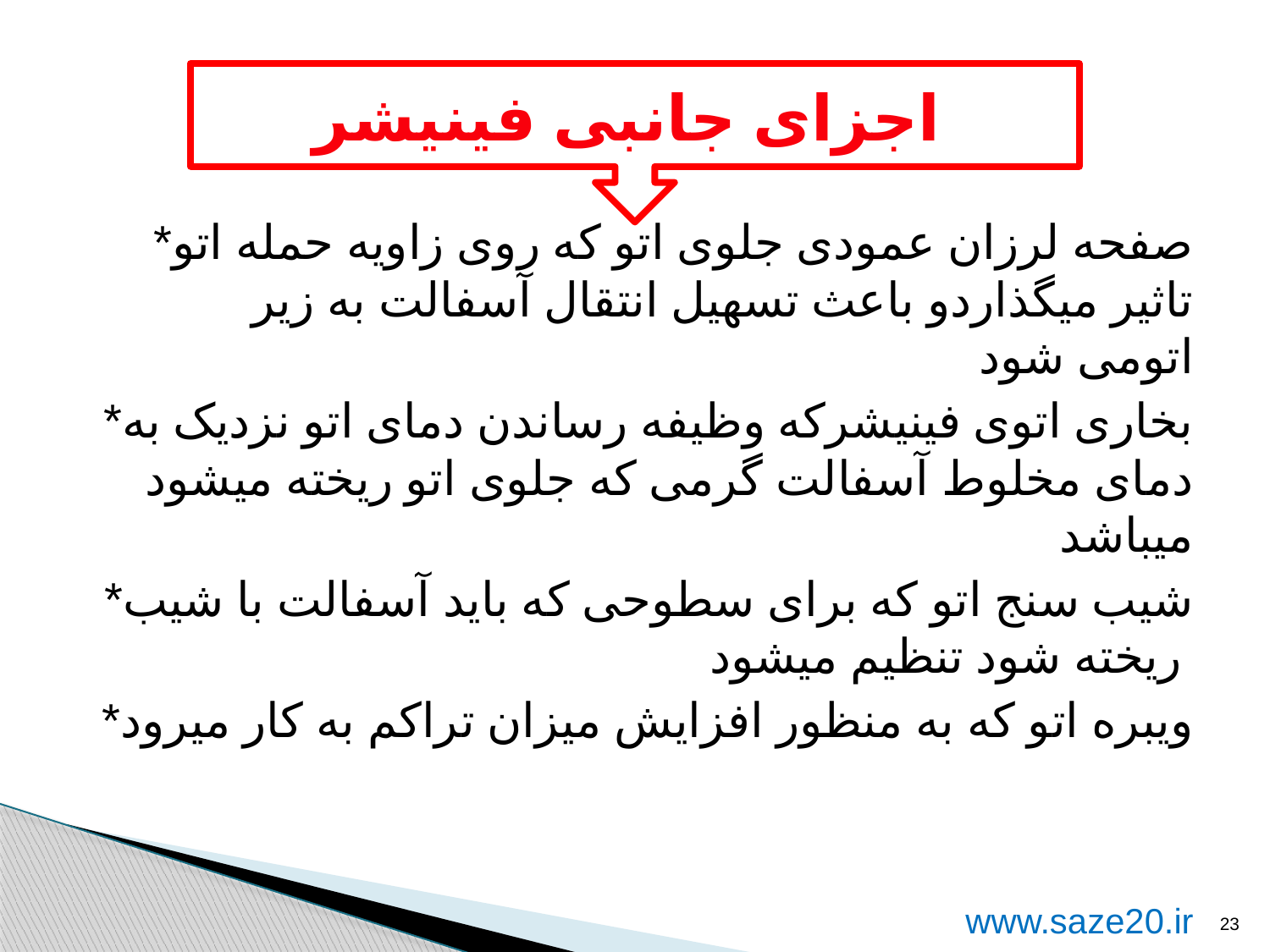

اجزای جانبی فینیشر
*صفحه لرزان عمودی جلوی اتو که روی زاویه حمله اتو تاثیر میگذاردو باعث تسهیل انتقال آسفالت به زیر اتومی شود
*بخاری اتوی فینیشرکه وظیفه رساندن دمای اتو نزدیک به دمای مخلوط آسفالت گرمی که جلوی اتو ریخته میشود میباشد
*شیب سنج اتو که برای سطوحی که باید آسفالت با شیب ریخته شود تنظیم میشود
*ویبره اتو که به منظور افزایش میزان تراکم به کار میرود
23
www.saze20.ir